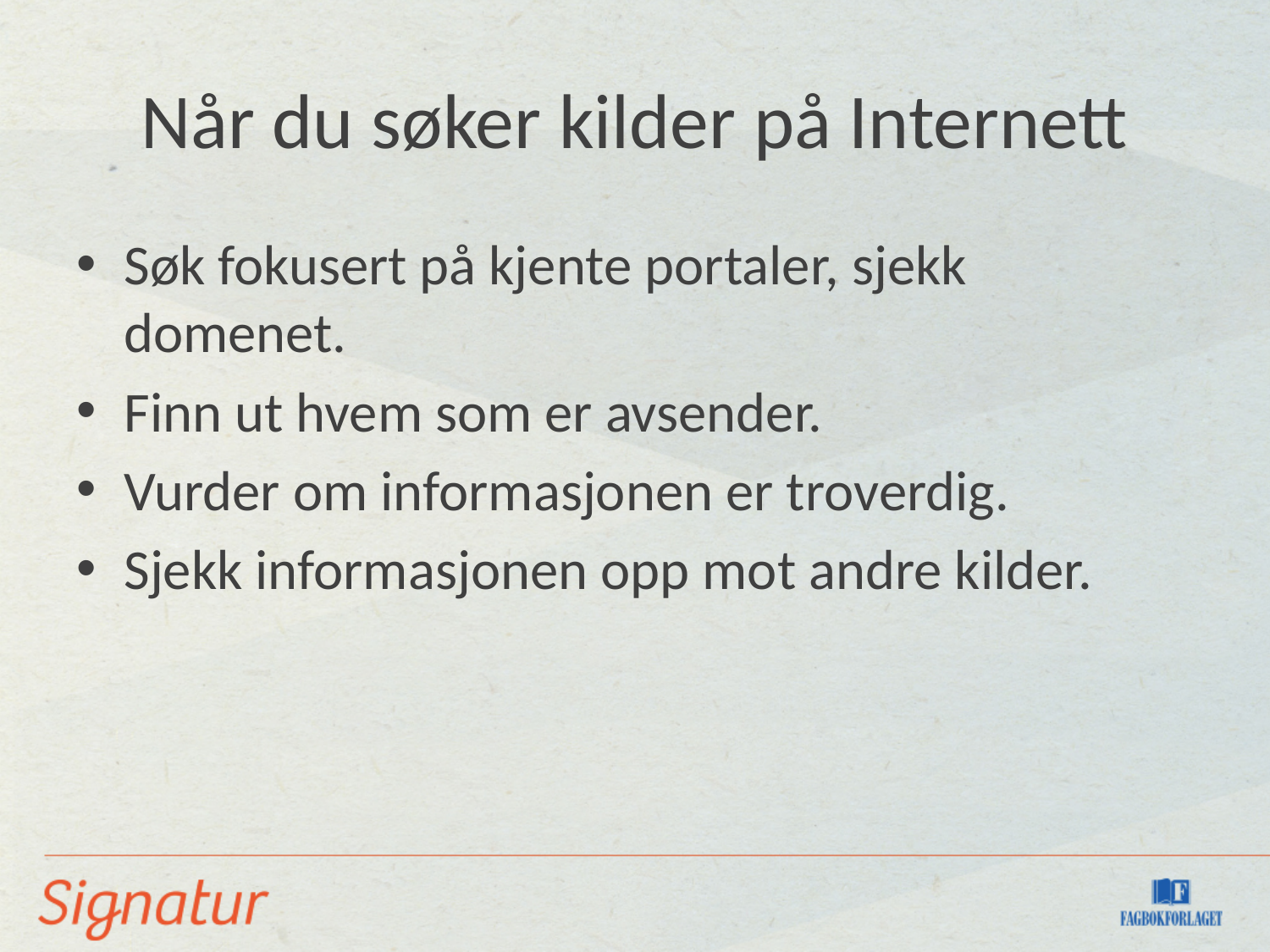

# Når du søker kilder på Internett
Søk fokusert på kjente portaler, sjekk domenet.
Finn ut hvem som er avsender.
Vurder om informasjonen er troverdig.
Sjekk informasjonen opp mot andre kilder.